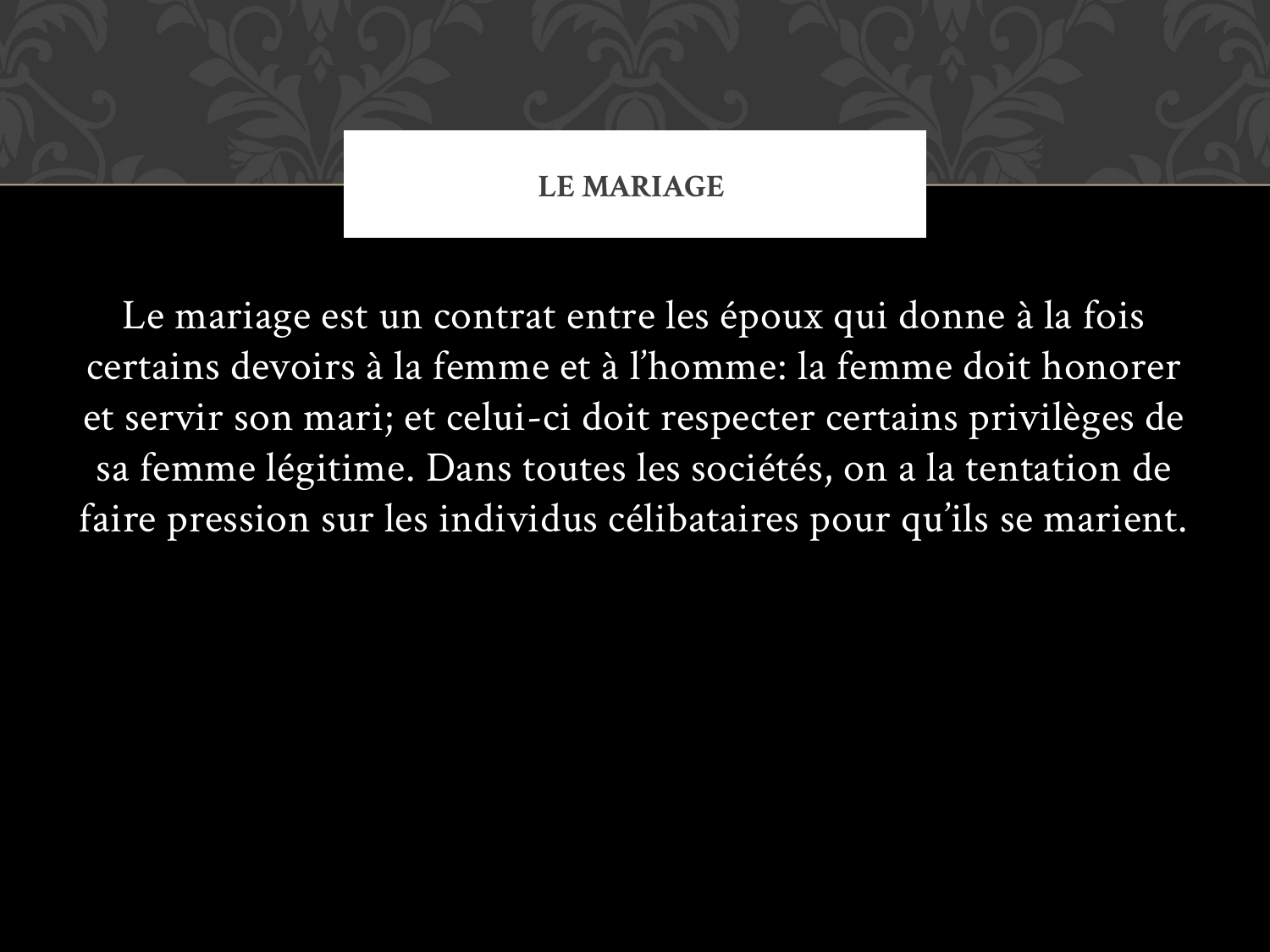

# Le Mariage
Le mariage est un contrat entre les époux qui donne à la fois certains devoirs à la femme et à l’homme: la femme doit honorer et servir son mari; et celui-ci doit respecter certains privilèges de sa femme légitime. Dans toutes les sociétés, on a la tentation de faire pression sur les individus célibataires pour qu’ils se marient.